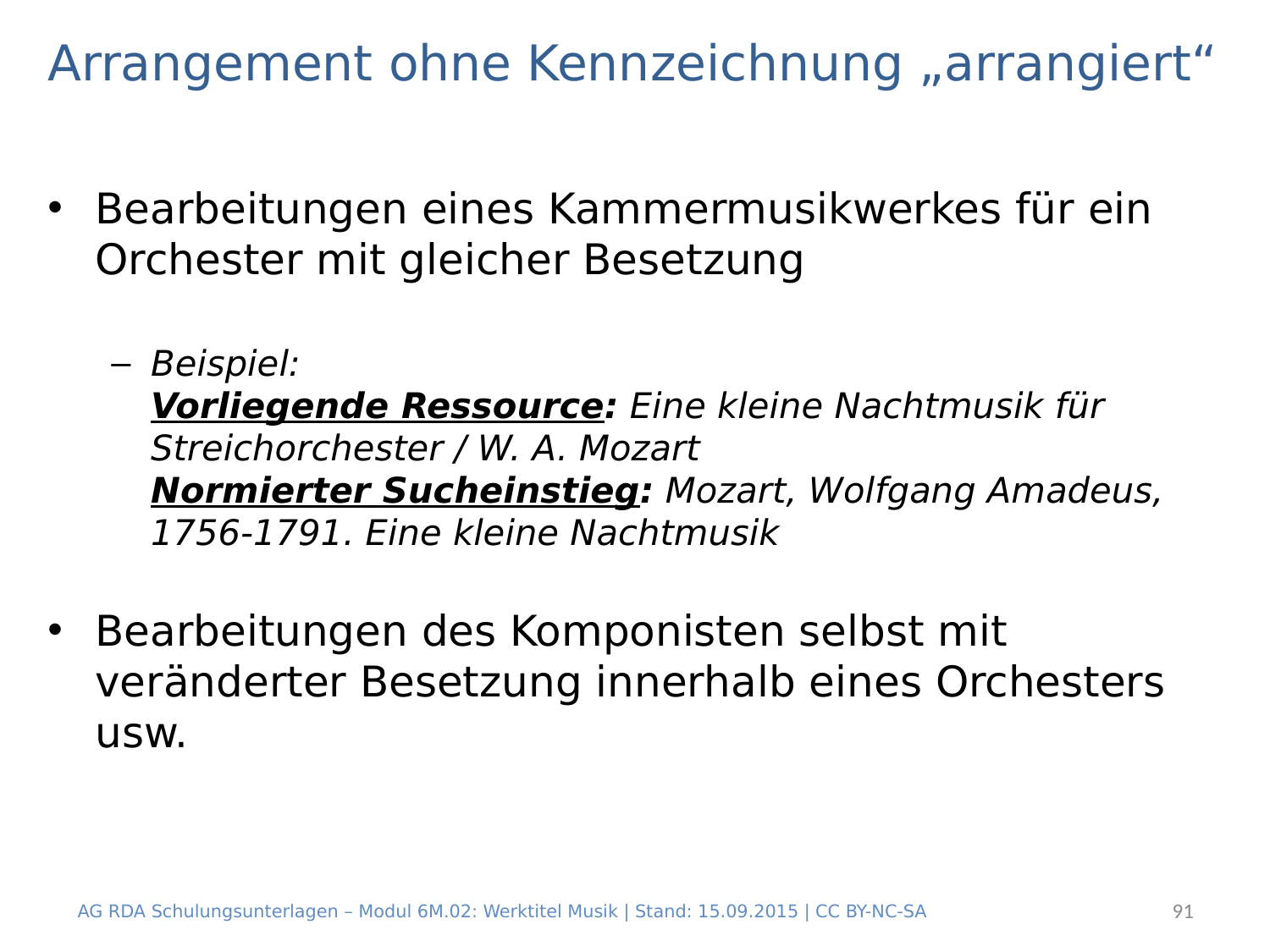

# Arrangement ohne Kennzeichnung „arrangiert“

Bearbeitungen eines Kammermusikwerkes für ein Orchester mit gleicher Besetzung
Beispiel:
Vorliegende Ressource: Eine kleine Nachtmusik für Streichorchester / W. A. Mozart
Normierter Sucheinstieg: Mozart, Wolfgang Amadeus, 1756-1791. Eine kleine Nachtmusik
Bearbeitungen des Komponisten selbst mit veränderter Besetzung innerhalb eines Orchesters usw.

AG RDA Schulungsunterlagen – Modul 6M.02: Werktitel Musik | Stand: 15.09.2015 | CC BY-NC-SA
91